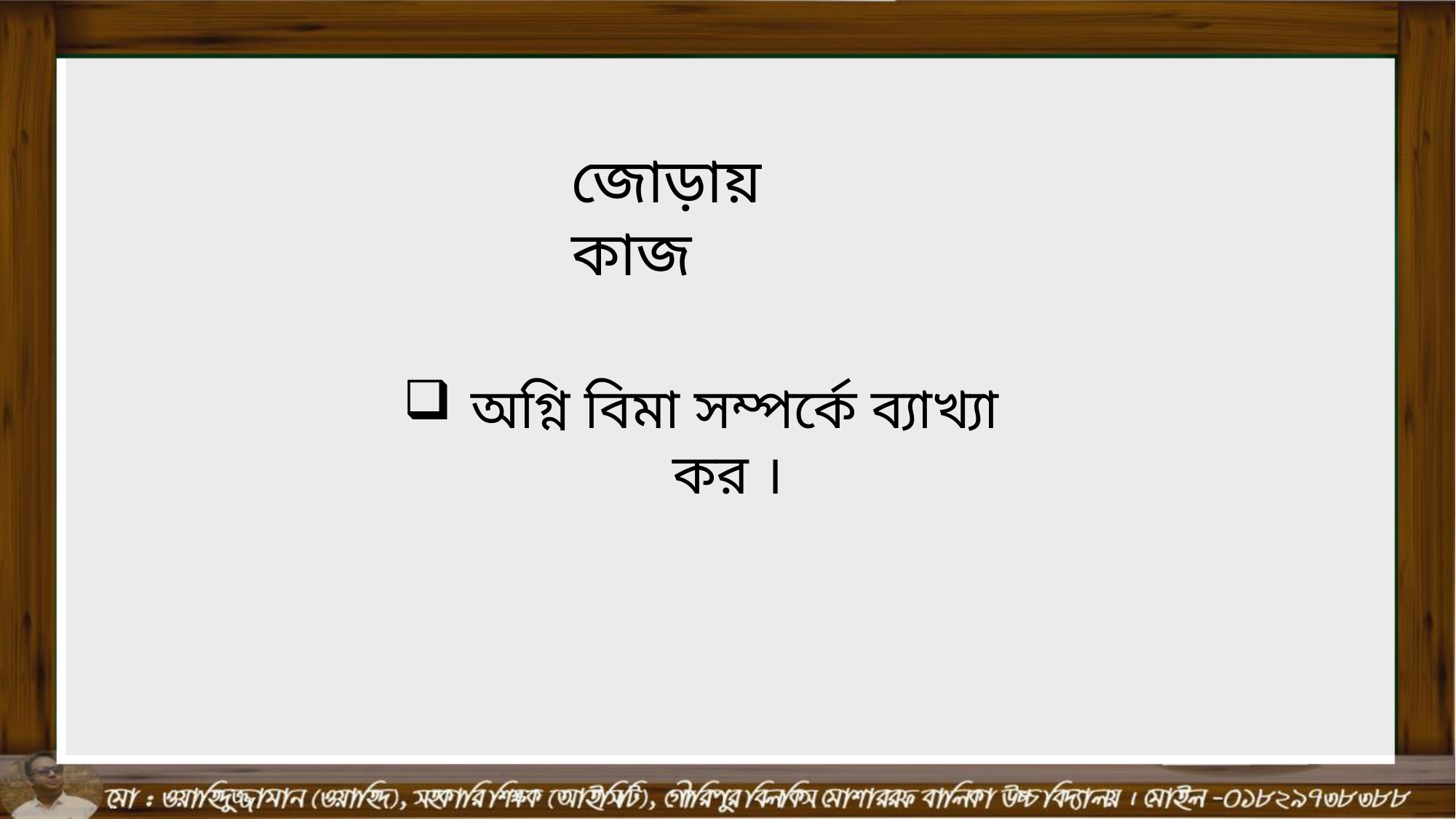

জোড়ায় কাজ
অগ্নি বিমা সম্পর্কে ব্যাখ্যা কর ।